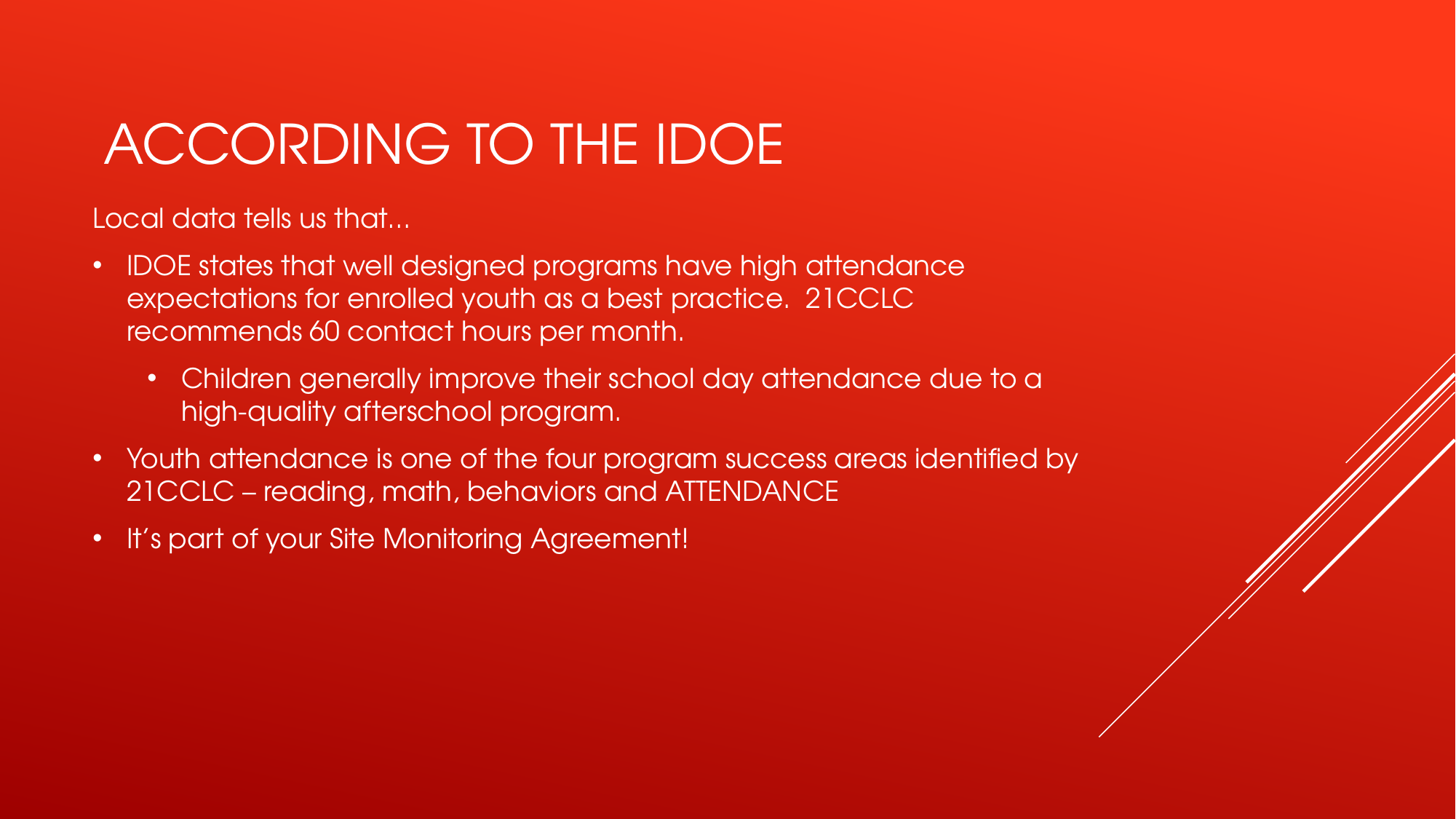

# ACCORDING TO THE IDOE
Local data tells us that…
IDOE states that well designed programs have high attendance expectations for enrolled youth as a best practice.  21CCLC recommends 60 contact hours per month.
Children generally improve their school day attendance due to a high-quality afterschool program.
Youth attendance is one of the four program success areas identified by 21CCLC – reading, math, behaviors and ATTENDANCE
It’s part of your Site Monitoring Agreement!